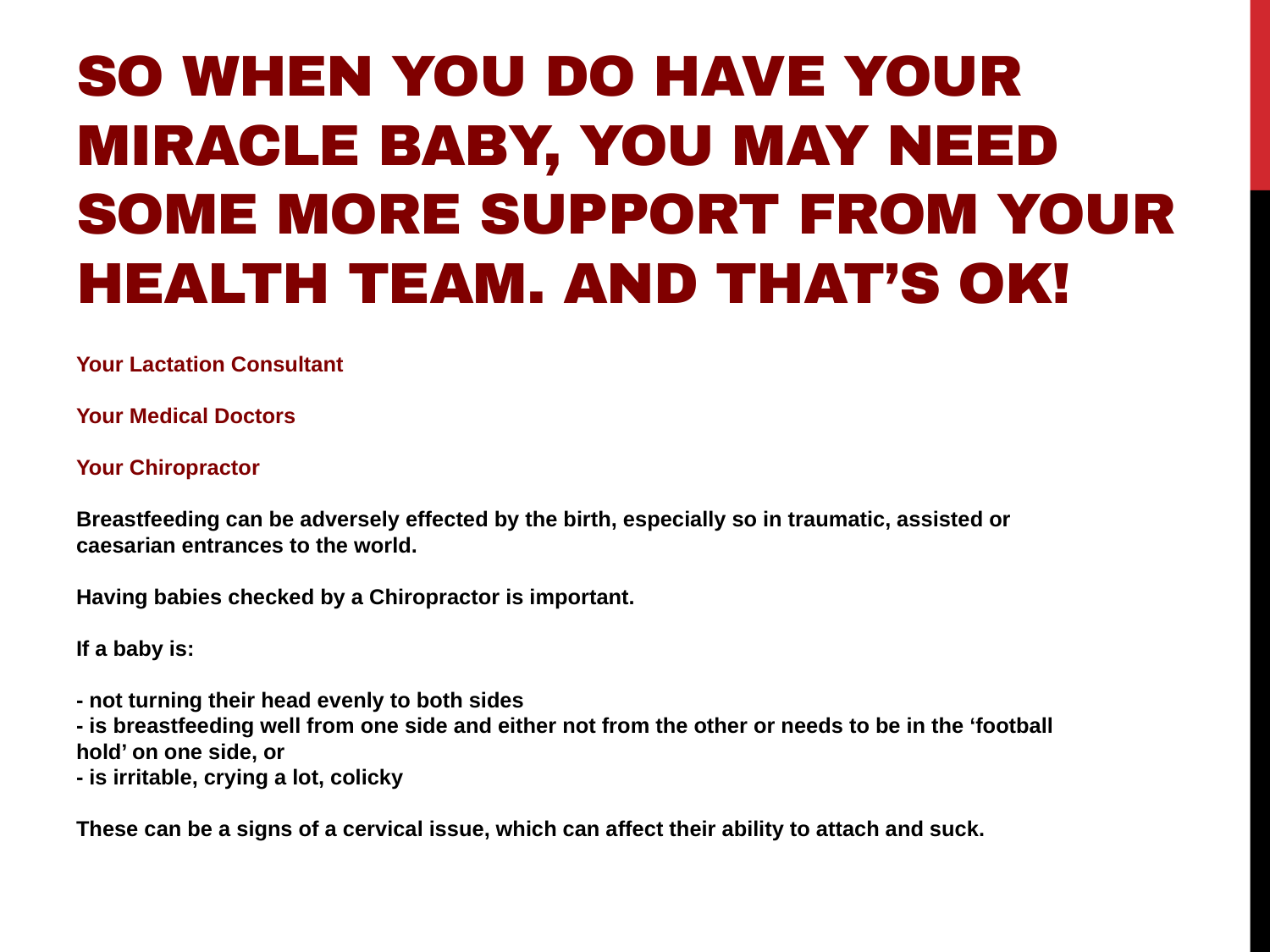

# So When you do Have your miracle baby, you may need some more support From your health team. And That’s ok!
Your Lactation Consultant
Your Medical Doctors
Your Chiropractor
Breastfeeding can be adversely effected by the birth, especially so in traumatic, assisted or caesarian entrances to the world.
Having babies checked by a Chiropractor is important.
If a baby is:
- not turning their head evenly to both sides
- is breastfeeding well from one side and either not from the other or needs to be in the ‘football hold’ on one side, or
- is irritable, crying a lot, colicky
These can be a signs of a cervical issue, which can affect their ability to attach and suck.